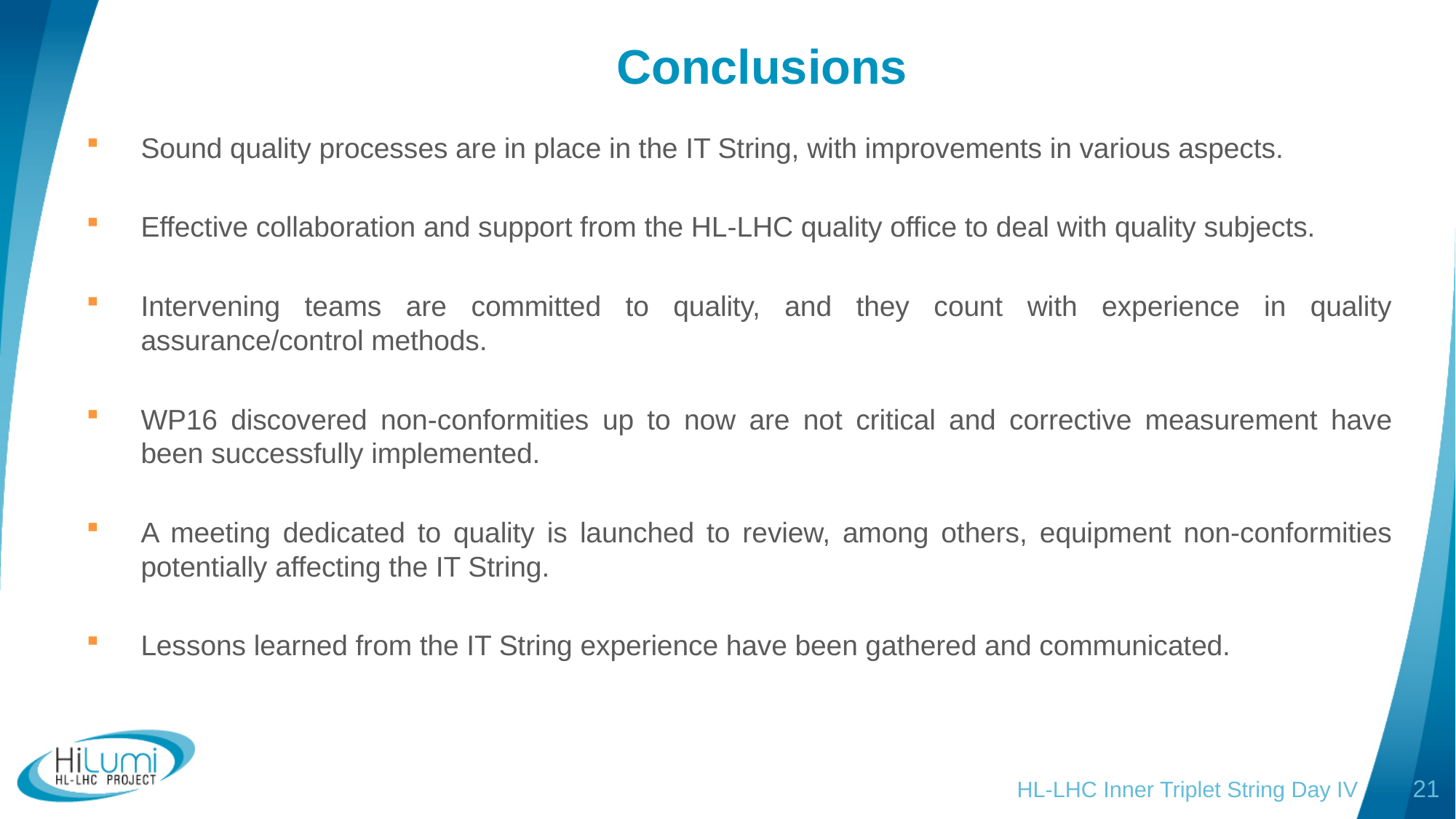

# Conclusions
Sound quality processes are in place in the IT String, with improvements in various aspects.

Effective collaboration and support from the HL-LHC quality office to deal with quality subjects.

Intervening teams are committed to quality, and they count with experience in quality assurance/control methods.

WP16 discovered non-conformities up to now are not critical and corrective measurement have been successfully implemented.

A meeting dedicated to quality is launched to review, among others, equipment non-conformities potentially affecting the IT String.

Lessons learned from the IT String experience have been gathered and communicated.

HL-LHC Inner Triplet String Day IV
21